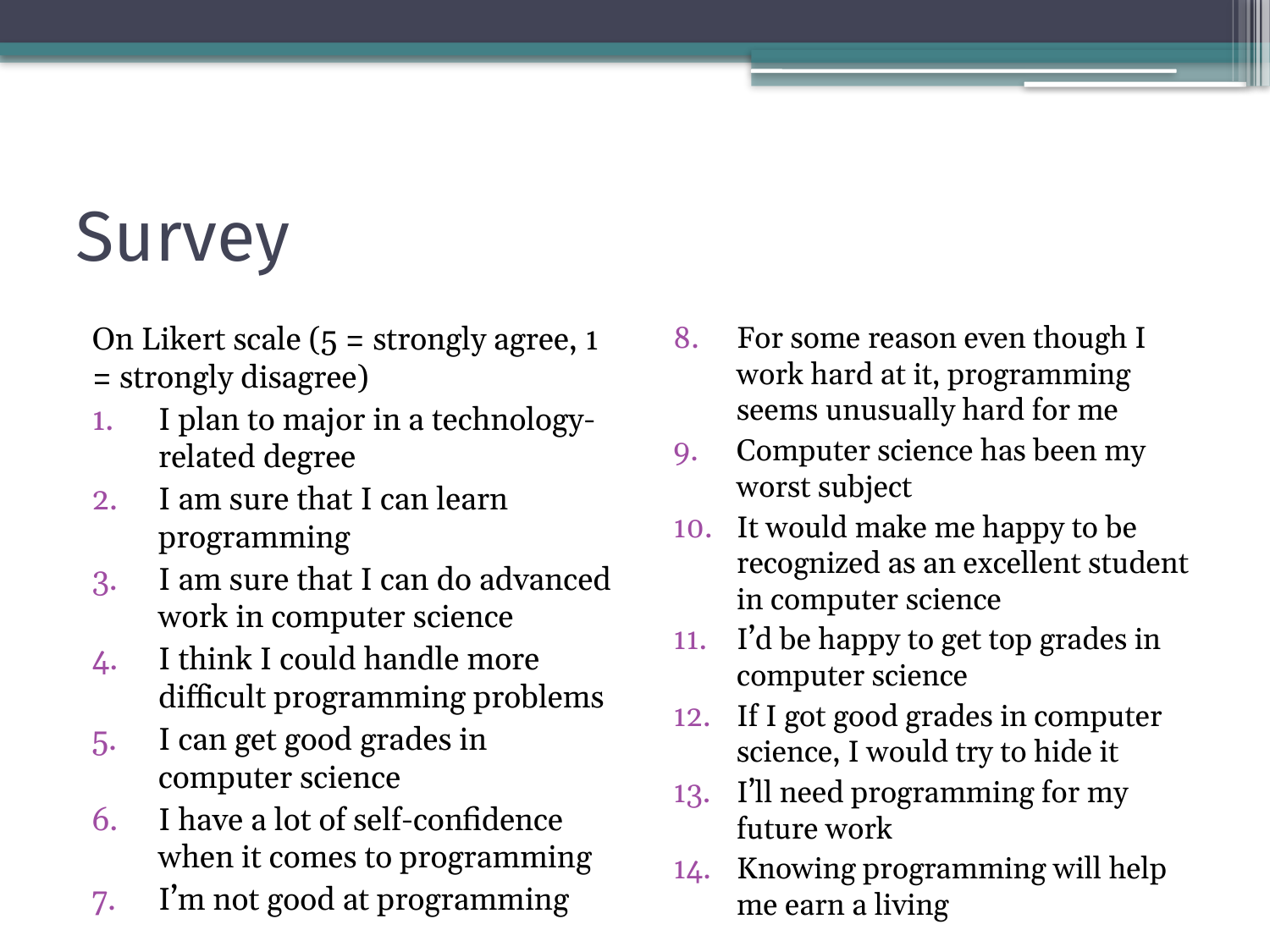

# Survey
On Likert scale (5 = strongly agree, 1 = strongly disagree)
I plan to major in a technology-related degree
I am sure that I can learn programming
I am sure that I can do advanced work in computer science
I think I could handle more difficult programming problems
I can get good grades in computer science
I have a lot of self-confidence when it comes to programming
I’m not good at programming
For some reason even though I work hard at it, programming seems unusually hard for me
Computer science has been my worst subject
It would make me happy to be recognized as an excellent student in computer science
I’d be happy to get top grades in computer science
If I got good grades in computer science, I would try to hide it
I’ll need programming for my future work
Knowing programming will help me earn a living